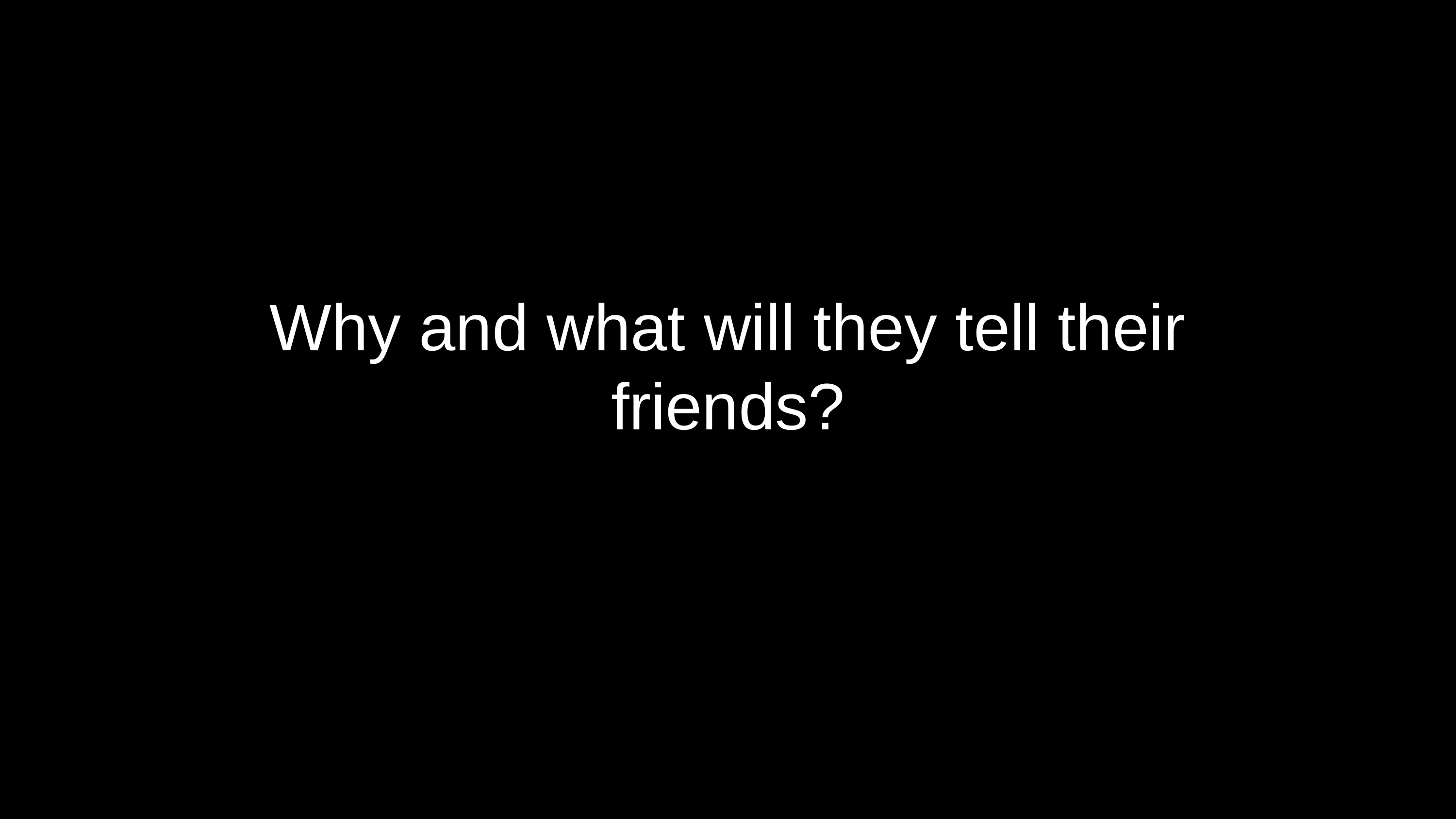

Why and what will they tell their friends?